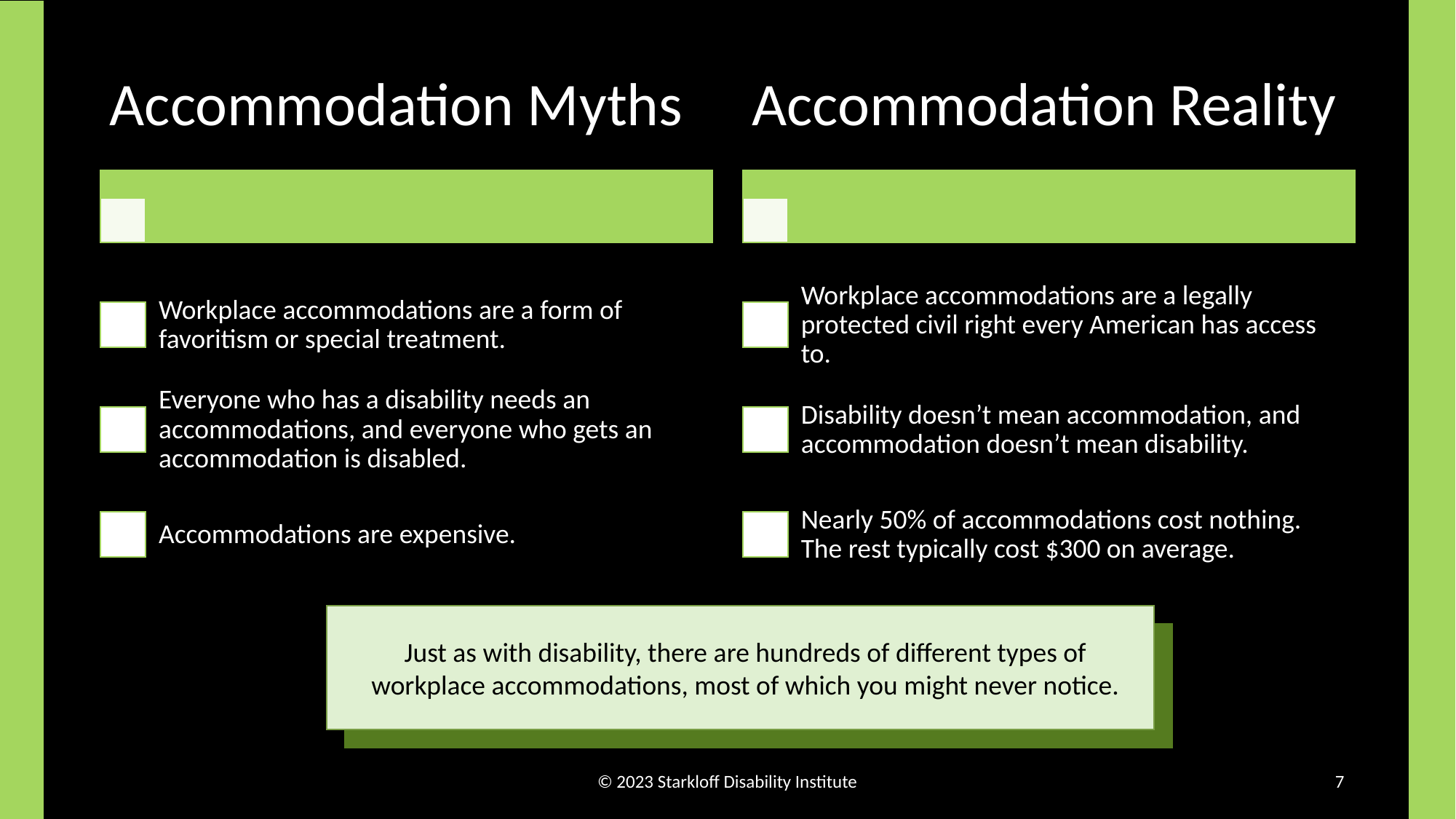

# Accommodations – myth vs. reality
Accommodation Myths
Workplace accommodations are a form of favoritism or special treatment.
Everyone who has a disability needs an accommodations, and everyone who gets an accommodation is disabled.
Accommodations are expensive.
Accommodation Reality
Workplace accommodations are a legally protected civil right every American has access to.
Disability doesn’t mean accommodation, and accommodation doesn’t mean disability.
Nearly 50% of accommodations cost nothing. The rest typically cost $300 on average.
Just as with disability, there are hundreds of different types of workplace accommodations, most of which you might never notice.

© 2023 Starkloff Disability Institute
7